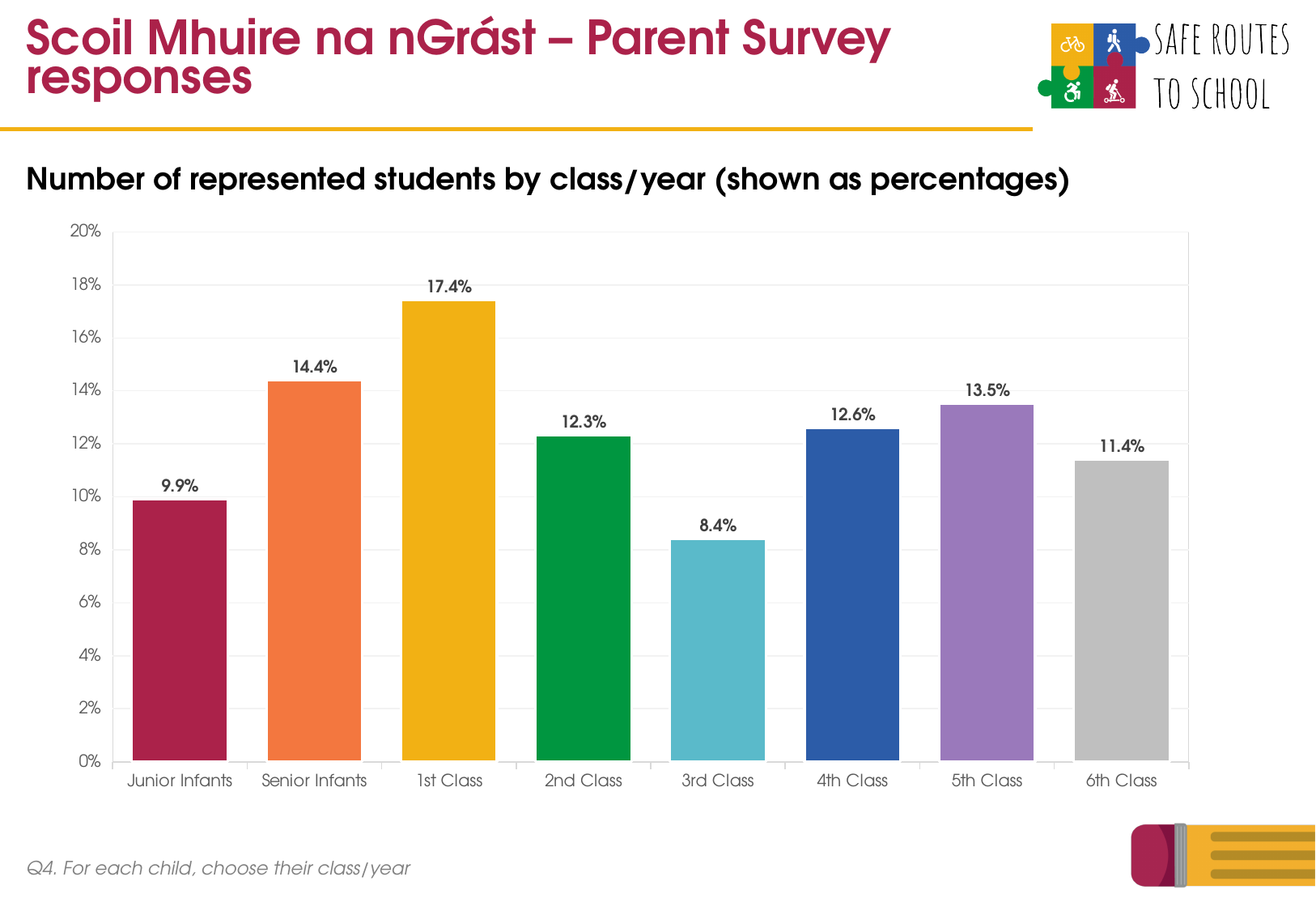

Scoil Mhuire na nGrást – Parent Survey responses
Number of represented students by class/year (shown as percentages)

### Chart

| Category |  |
|---|---|
| Junior Infants | 0.0990990990990991 |
| Senior Infants | 0.14414414414414414 |
| 1st Class | 0.17417417417417416 |
| 2nd Class | 0.12312312312312312 |
| 3rd Class | 0.08408408408408409 |
| 4th Class | 0.12612612612612611 |
| 5th Class | 0.13513513513513514 |
| 6th Class | 0.11411411411411411 |
Q4. For each child, choose their class/year